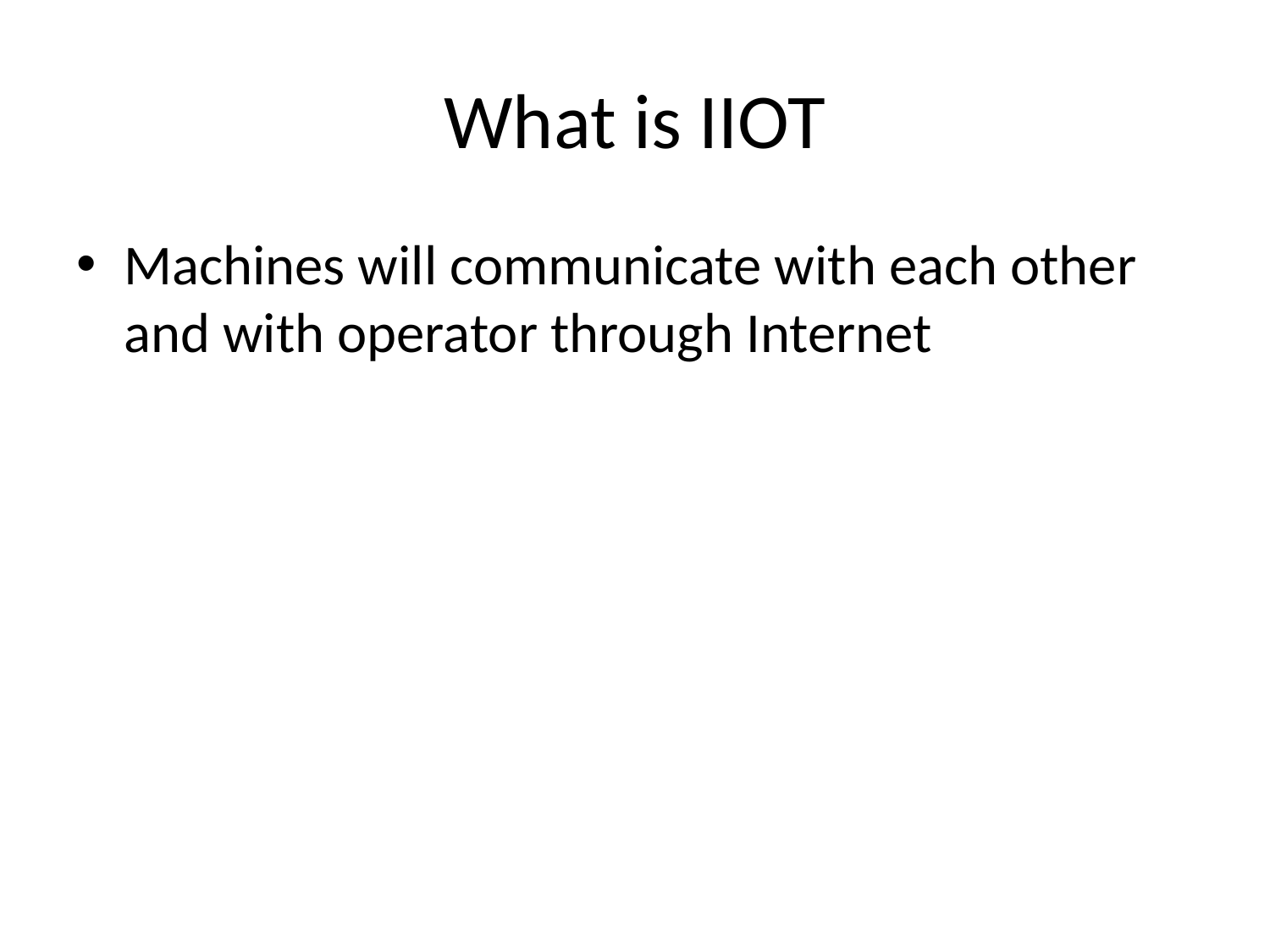

# What is IIOT
Machines will communicate with each other and with operator through Internet